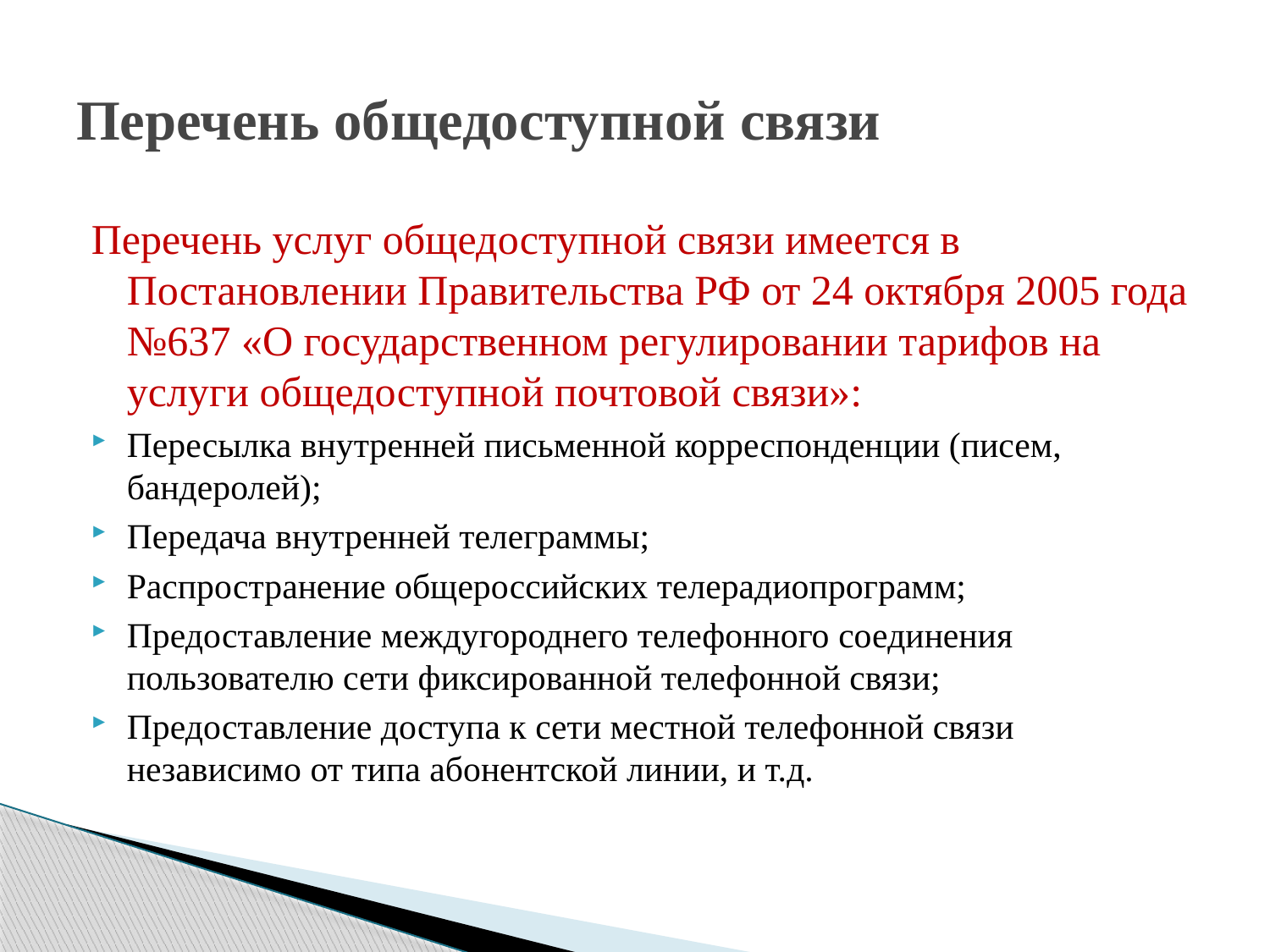

# Перечень общедоступной связи
Перечень услуг общедоступной связи имеется в Постановлении Правительства РФ от 24 октября 2005 года №637 «О государственном регулировании тарифов на услуги общедоступной почтовой связи»:
Пересылка внутренней письменной корреспонденции (писем, бандеролей);
Передача внутренней телеграммы;
Распространение общероссийских телерадиопрограмм;
Предоставление междугороднего телефонного соединения пользователю сети фиксированной телефонной связи;
Предоставление доступа к сети местной телефонной связи независимо от типа абонентской линии, и т.д.